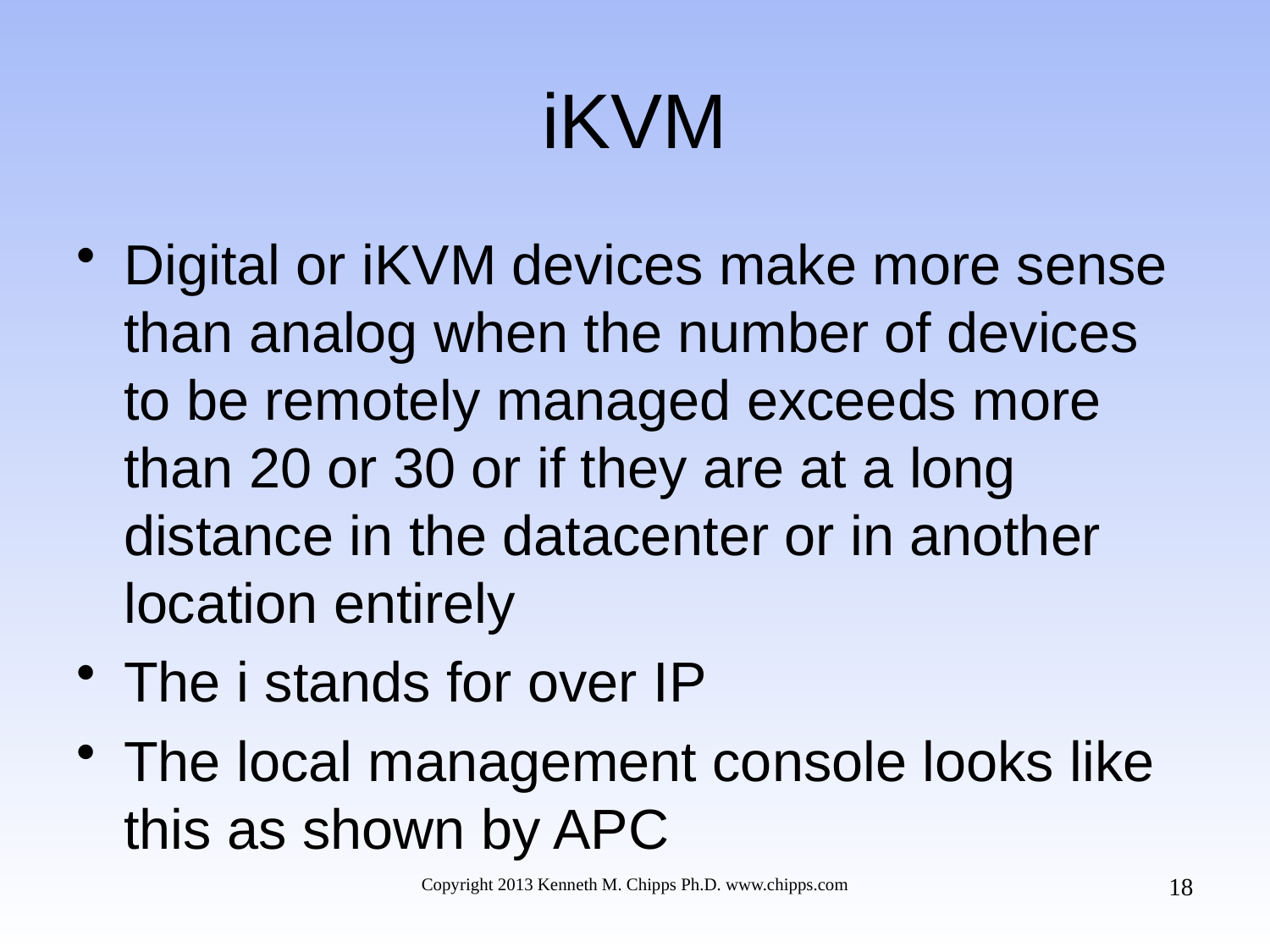

# iKVM
Digital or iKVM devices make more sense than analog when the number of devices to be remotely managed exceeds more than 20 or 30 or if they are at a long distance in the datacenter or in another location entirely
The i stands for over IP
The local management console looks like this as shown by APC
18
Copyright 2013 Kenneth M. Chipps Ph.D. www.chipps.com